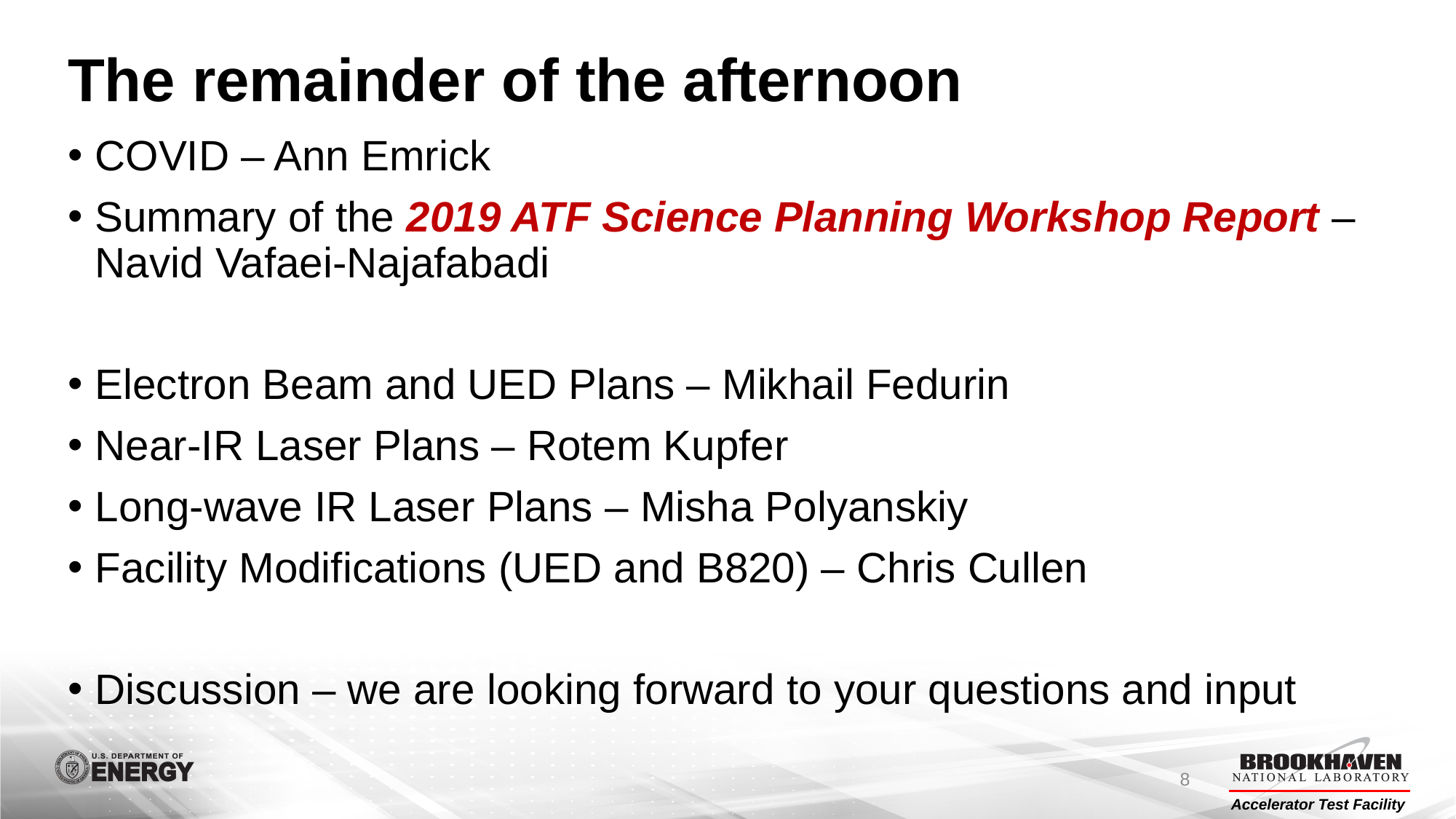

# The remainder of the afternoon
COVID – Ann Emrick
Summary of the 2019 ATF Science Planning Workshop Report – Navid Vafaei-Najafabadi

Electron Beam and UED Plans – Mikhail Fedurin
Near-IR Laser Plans – Rotem Kupfer
Long-wave IR Laser Plans – Misha Polyanskiy
Facility Modifications (UED and B820) – Chris Cullen

Discussion – we are looking forward to your questions and input

8